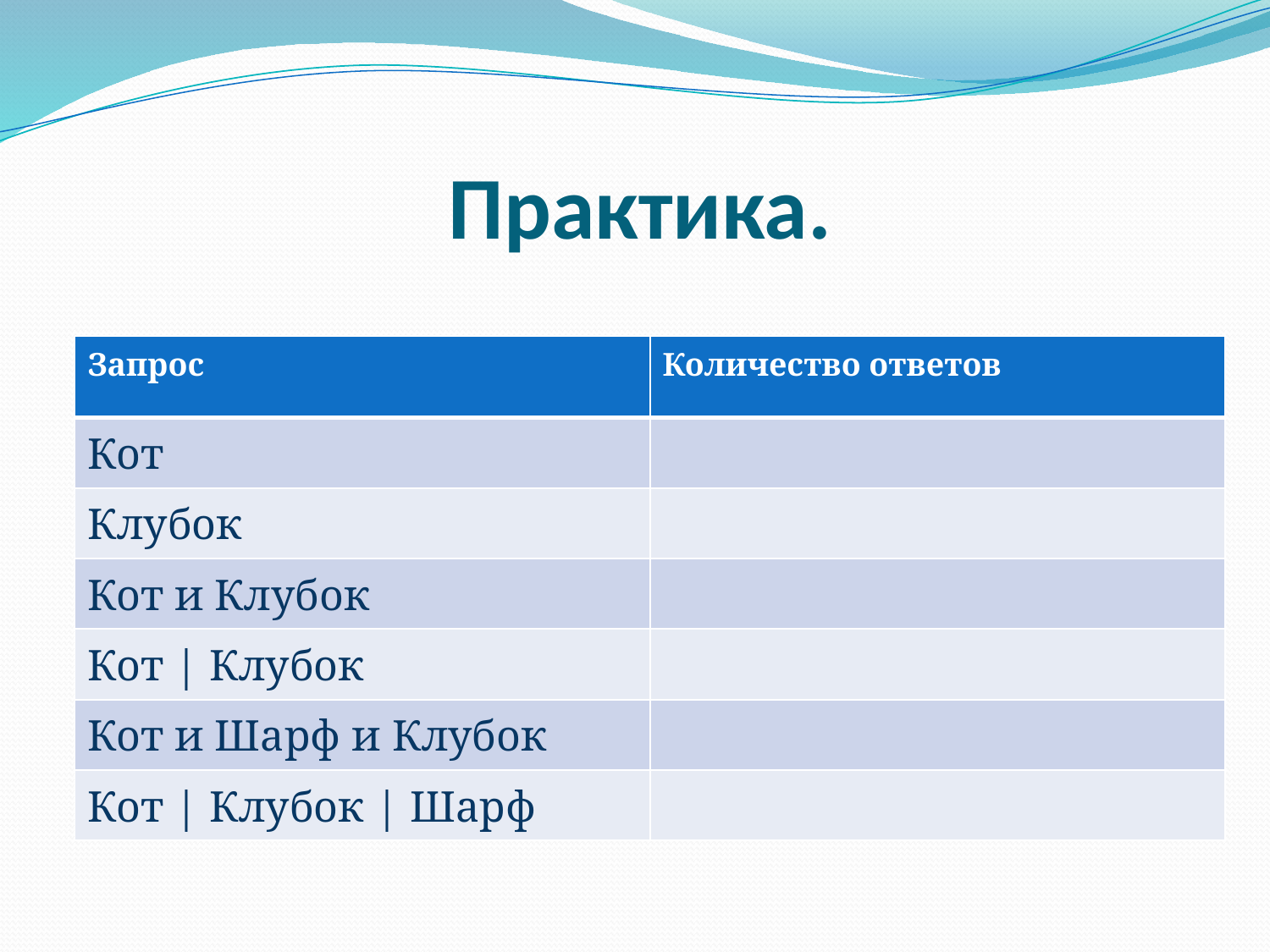

# Практика.
| Запрос | Количество ответов |
| --- | --- |
| Кот |  |
| Клубок |  |
| Кот и Клубок |  |
| Кот | Клубок |  |
| Кот и Шарф и Клубок |  |
| Кот | Клубок | Шарф |  |